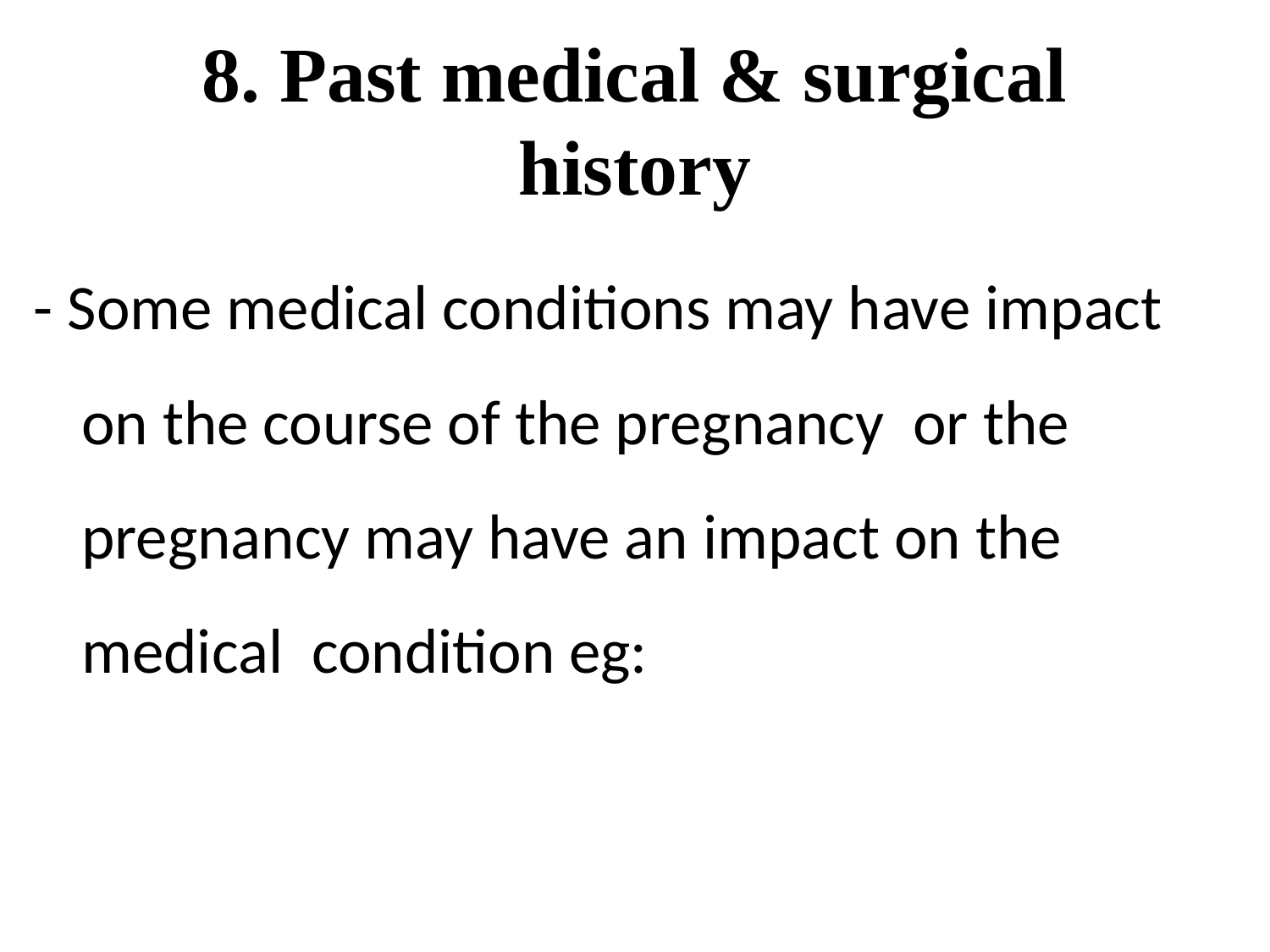

# 8. Past medical & surgical history
- Some medical conditions may have impact on the course of the pregnancy  or the pregnancy may have an impact on the medical  condition eg: